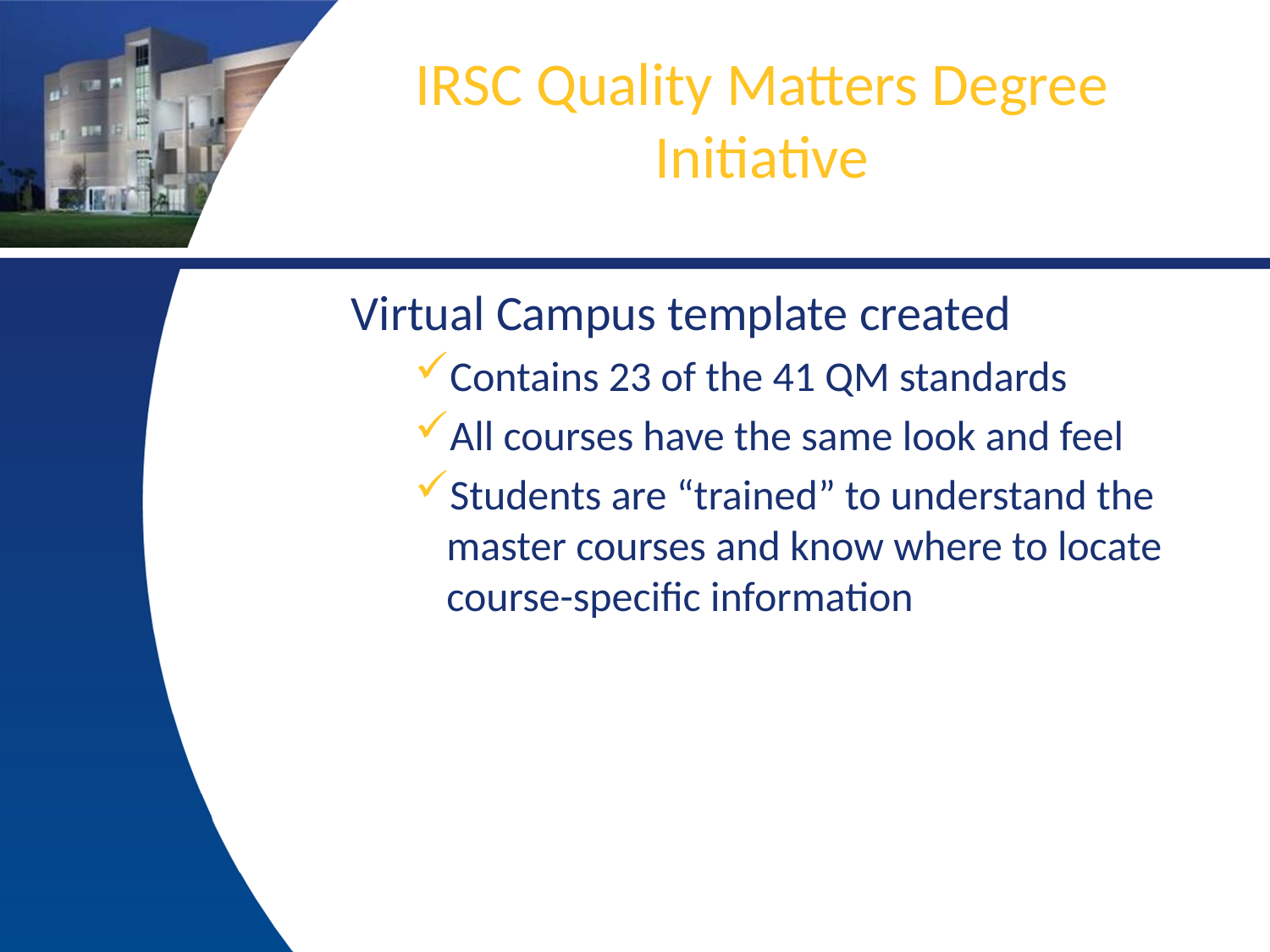

# IRSC Quality Matters Degree Initiative
Virtual Campus template created
Contains 23 of the 41 QM standards
All courses have the same look and feel
Students are “trained” to understand the master courses and know where to locate course-specific information